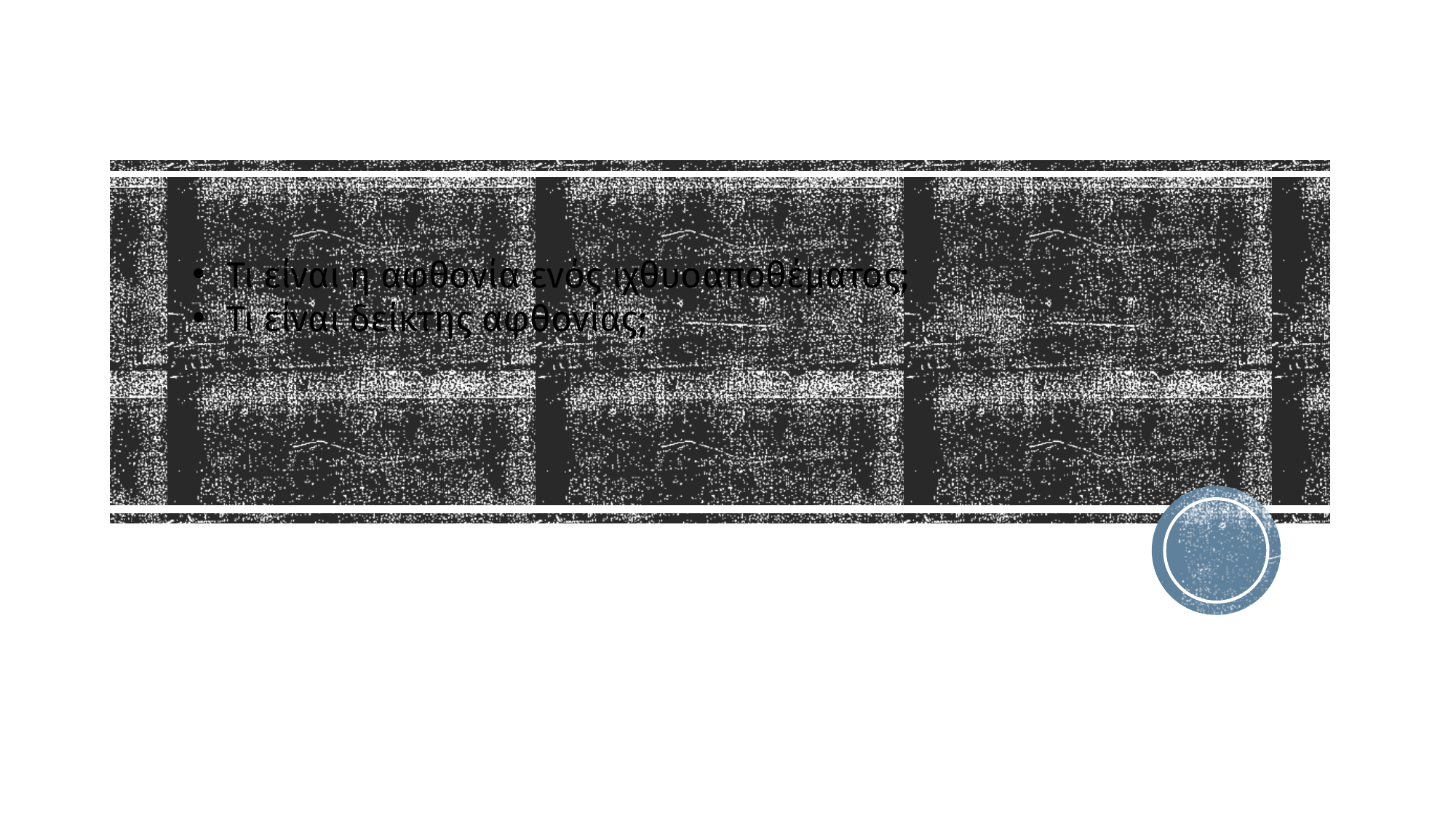

Τι είναι η αφθονία ενός ιχθυοαποθέματος;
Τι είναι δείκτης αφθονίας;